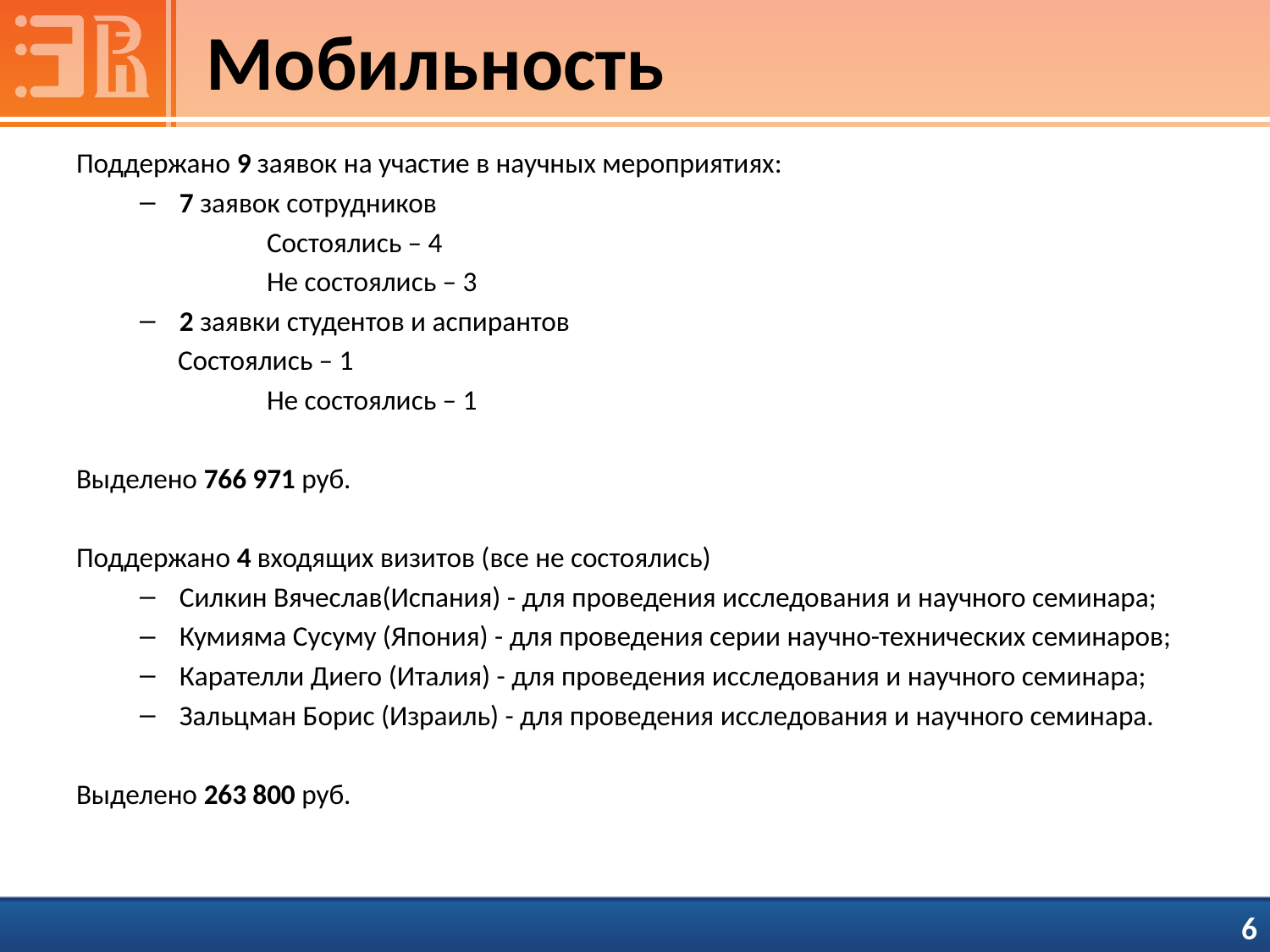

# Мобильность
Поддержано 9 заявок на участие в научных мероприятиях:
7 заявок сотрудников
	Состоялись – 4
	Не состоялись – 3
2 заявки студентов и аспирантов
      Состоялись – 1
	Не состоялись – 1

Выделено 766 971 руб.

Поддержано 4 входящих визитов (все не состоялись)
Силкин Вячеслав(Испания) - для проведения исследования и научного семинара;
Кумияма Сусуму (Япония) - для проведения серии научно-технических семинаров;
Карателли Диего (Италия) - для проведения исследования и научного семинара;
Зальцман Борис (Израиль) - для проведения исследования и научного семинара.

Выделено 263 800 руб.

 6